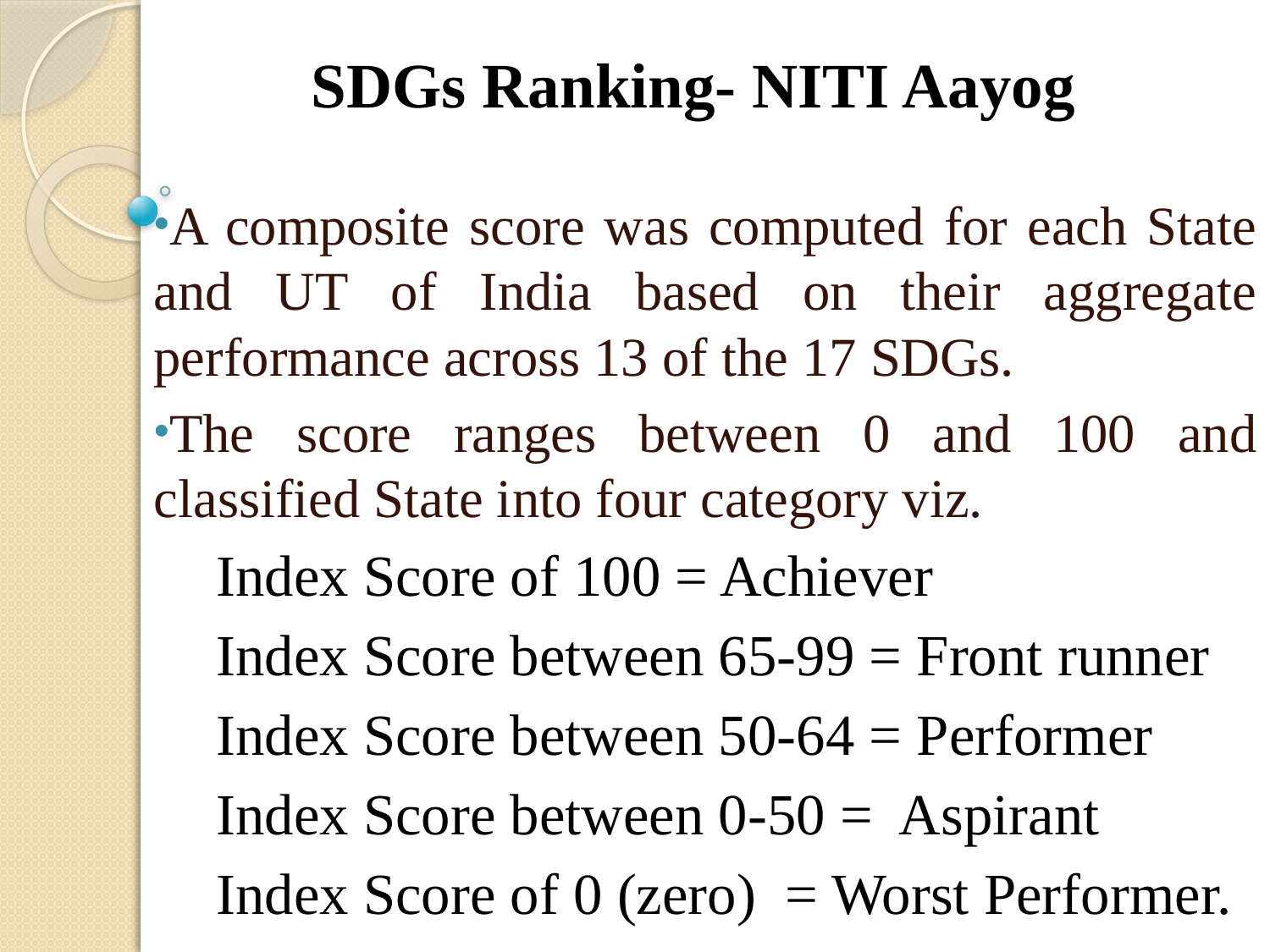

# SDGs Ranking- NITI Aayog
A composite score was computed for each State and UT of India based on their aggregate performance across 13 of the 17 SDGs.
The score ranges between 0 and 100 and classified State into four category viz.
Index Score of 100 = Achiever
Index Score between 65-99 = Front runner
Index Score between 50-64 = Performer
Index Score between 0-50 =  Aspirant
Index Score of 0 (zero)  = Worst Performer.